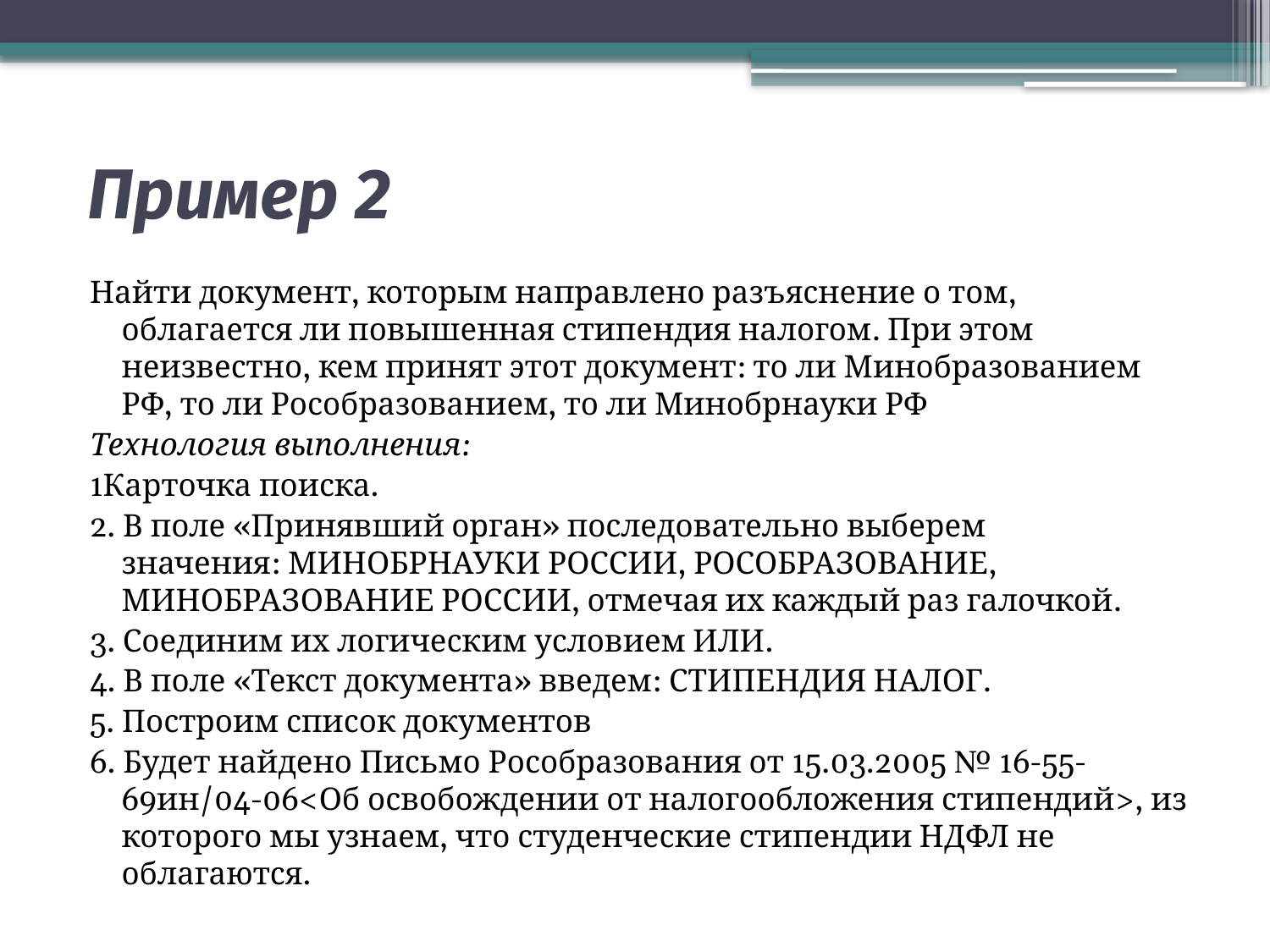

# Пример 2
Найти документ, которым направлено разъяснение о том, облагается ли повышенная стипендия налогом. При этом неизвестно, кем принят этот документ: то ли Минобразованием РФ, то ли Рособразованием, то ли Минобрнауки РФ
Технология выполнения:
1Карточка поиска.
2. В поле «Принявший орган» последовательно выберем значения: МИНОБРНАУКИ РОССИИ, РОСОБРАЗОВАНИЕ, МИНОБРАЗОВАНИЕ РОССИИ, отмечая их каждый раз галочкой.
3. Соединим их логическим условием ИЛИ.
4. В поле «Текст документа» введем: СТИПЕНДИЯ НАЛОГ.
5. Построим список документов
6. Будет найдено Письмо Рособразования от 15.03.2005 № 16-55-69ин/04-06<Об освобождении от налогообложения стипендий>, из которого мы узнаем, что студенческие стипендии НДФЛ не облагаются.